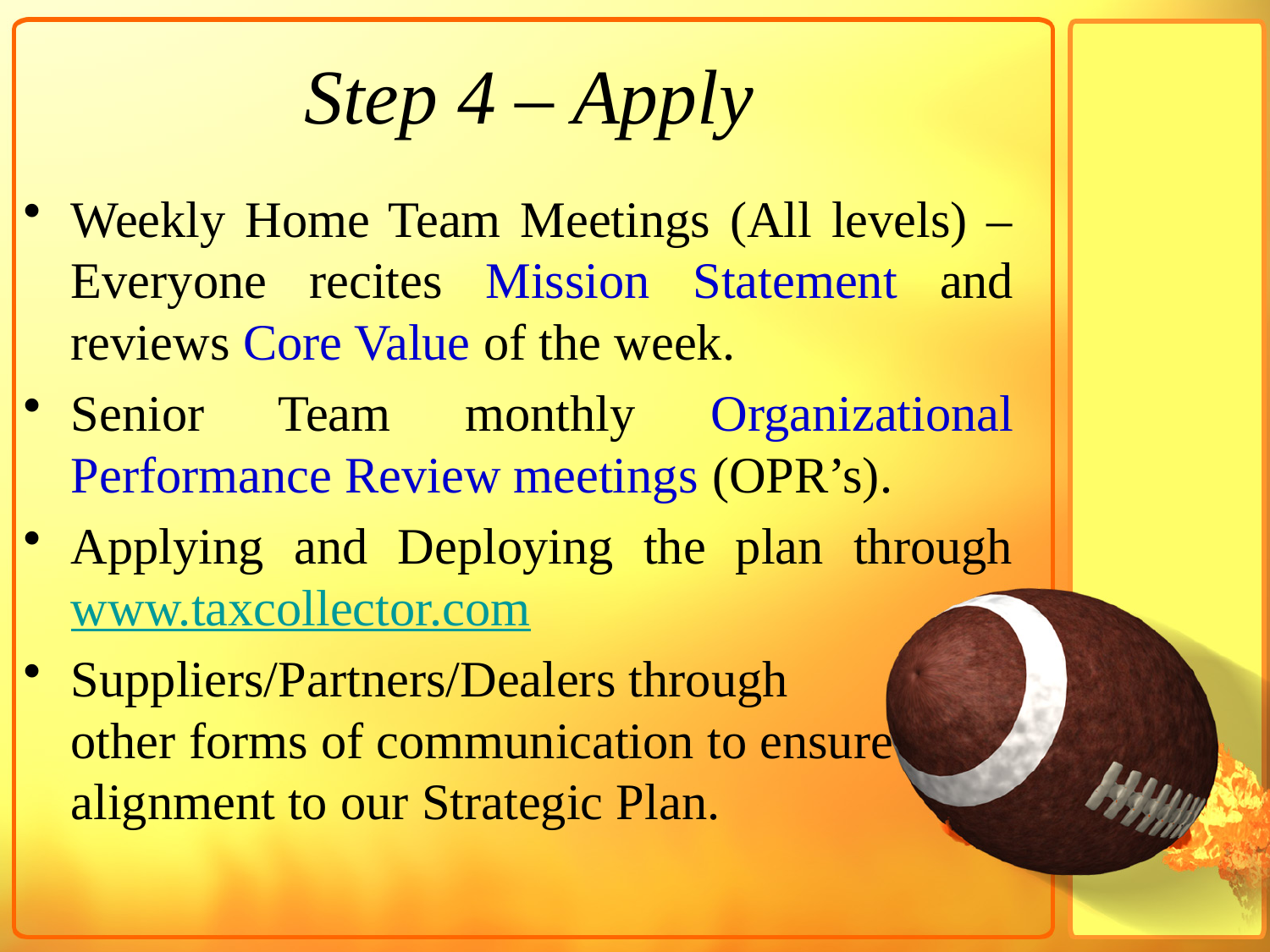

# Step 4 – Apply
Weekly Home Team Meetings (All levels) – Everyone recites Mission Statement and reviews Core Value of the week.
Senior Team monthly Organizational Performance Review meetings (OPR’s).
Applying and Deploying the plan through www.taxcollector.com
Suppliers/Partners/Dealers through           other forms of communication to ensure  alignment to our Strategic Plan.